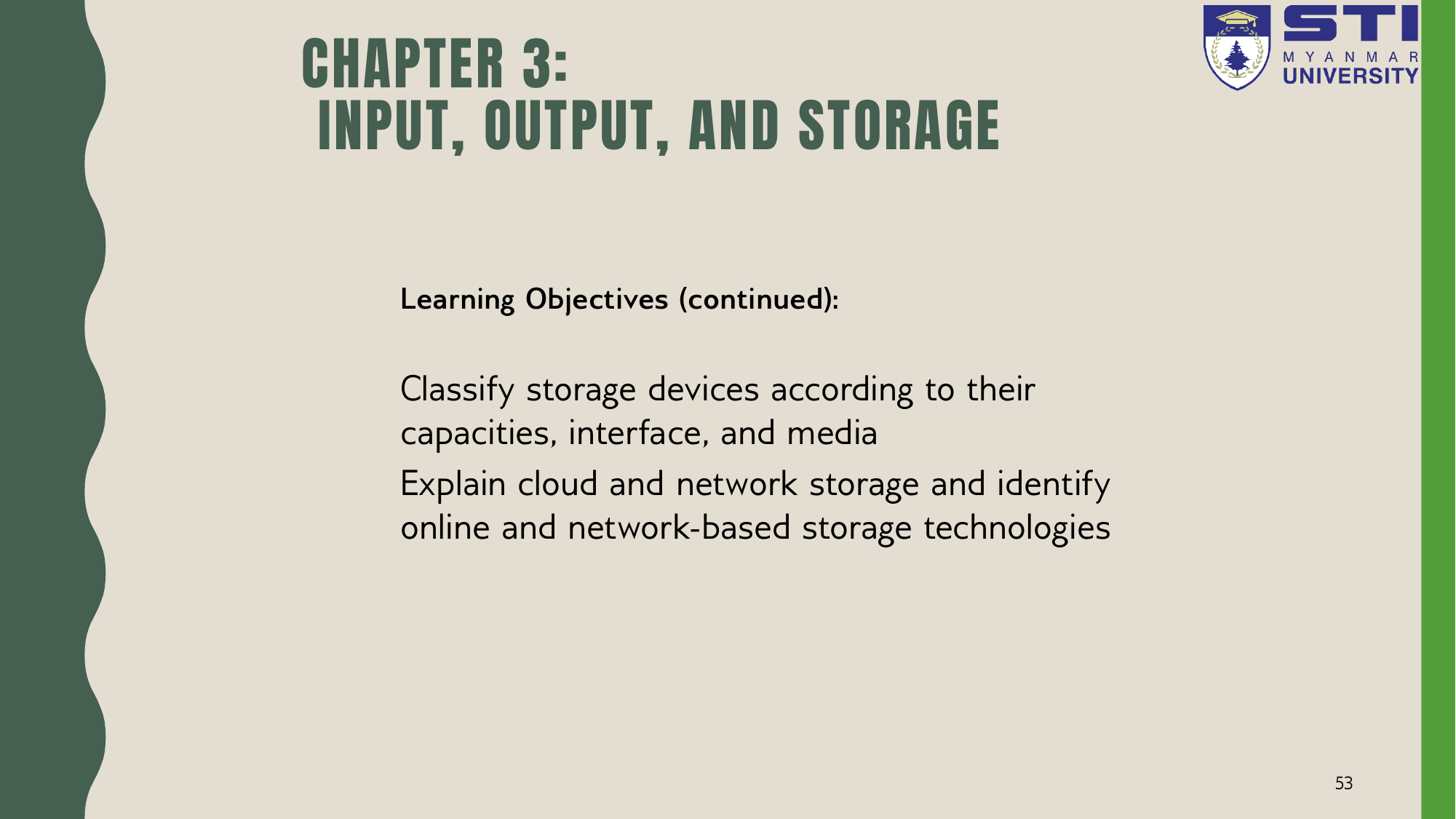

# Chapter 3: Input, Output, and Storage
Learning Objectives (continued):

Classify storage devices according to their capacities, interface, and media
Explain cloud and network storage and identify online and network-based storage technologies
53